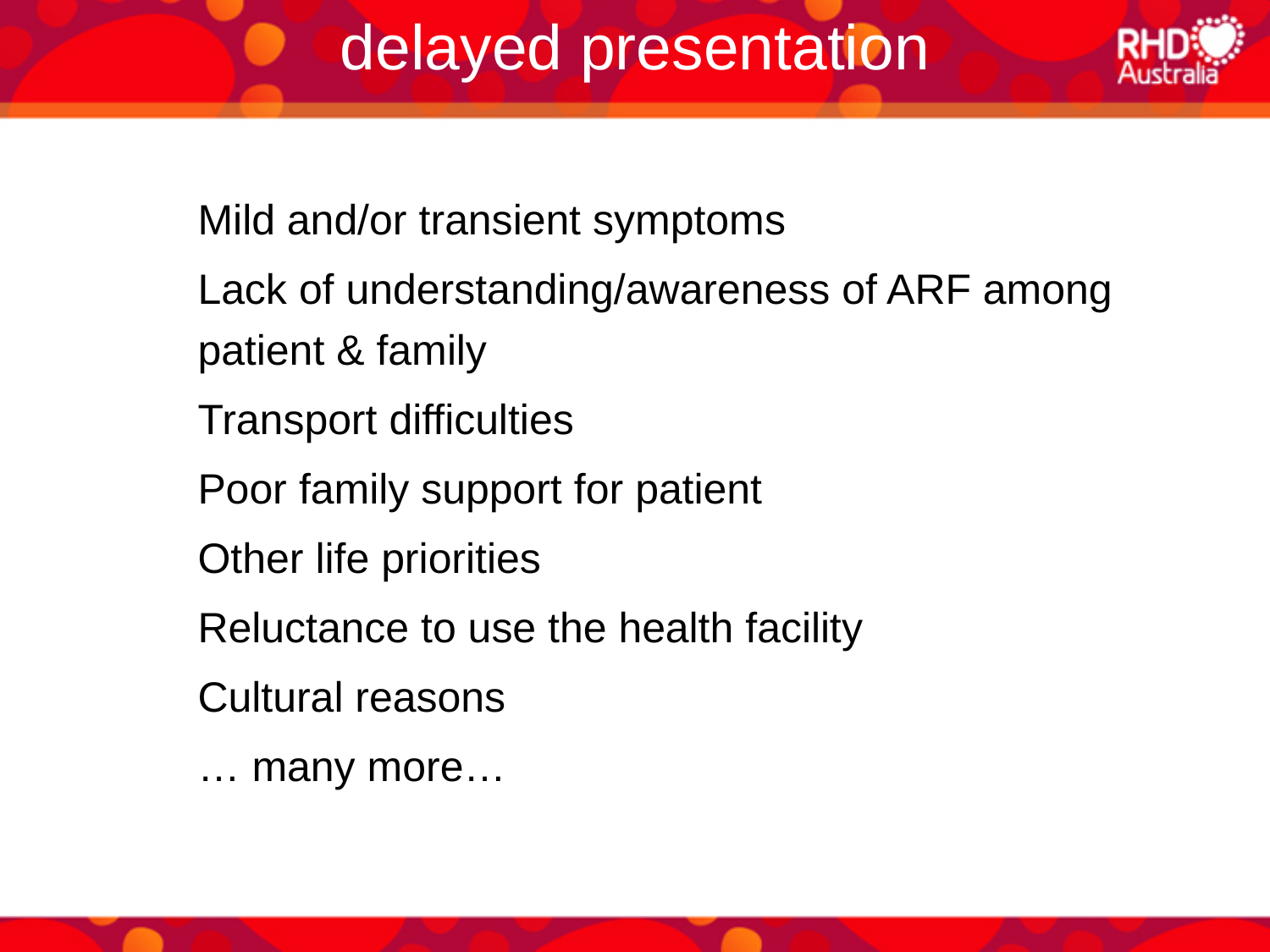

delayed presentation
Mild and/or transient symptoms
Lack of understanding/awareness of ARF among patient & family
Transport difficulties
Poor family support for patient
Other life priorities
Reluctance to use the health facility
Cultural reasons
… many more…